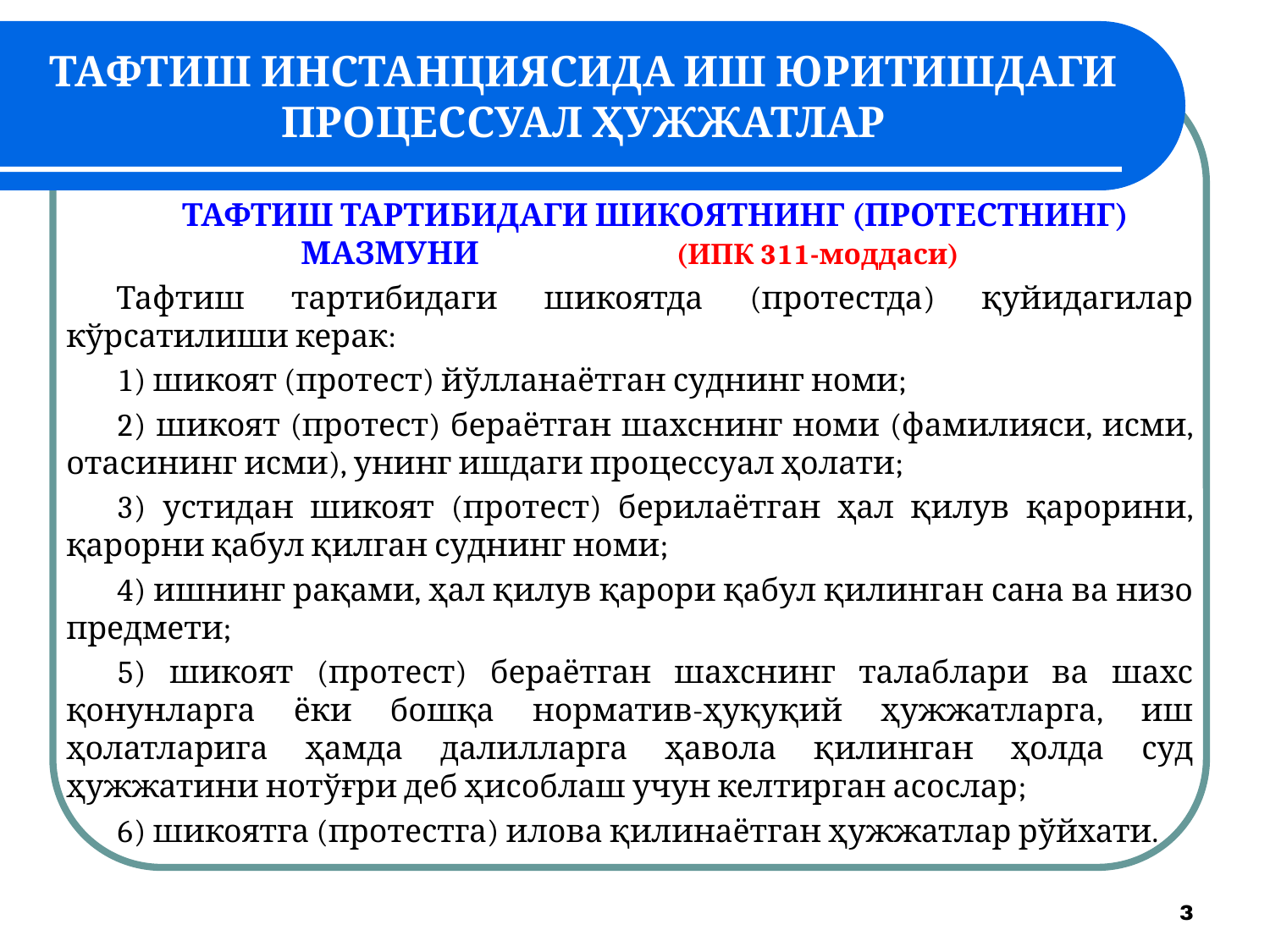

# ТАФТИШ ИНСТАНЦИЯСИДА ИШ ЮРИТИШДАГИ ПРОЦЕССУАЛ ҲУЖЖАТЛАР
ТАФТИШ ТАРТИБИДАГИ ШИКОЯТНИНГ (ПРОТЕСТНИНГ) МАЗМУНИ                                (ИПК 311-моддаси)
Тафтиш тартибидаги шикоятда (протестда) қуйидагилар кўрсатилиши керак:
1) шикоят (протест) йўлланаётган суднинг номи;
2) шикоят (протест) бераётган шахснинг номи (фамилияси, исми, отасининг исми), унинг ишдаги процессуал ҳолати;
3) устидан шикоят (протест) берилаётган ҳал қилув қарорини, қарорни қабул қилган суднинг номи;
4) ишнинг рақами, ҳал қилув қарори қабул қилинган сана ва низо предмети;
5) шикоят (протест) бераётган шахснинг талаблари ва шахс қонунларга ёки бошқа норматив-ҳуқуқий ҳужжатларга, иш ҳолатларига ҳамда далилларга ҳавола қилинган ҳолда суд ҳужжатини нотўғри деб ҳисоблаш учун келтирган асослар;
6) шикоятга (протестга) илова қилинаётган ҳужжатлар рўйхати.
3